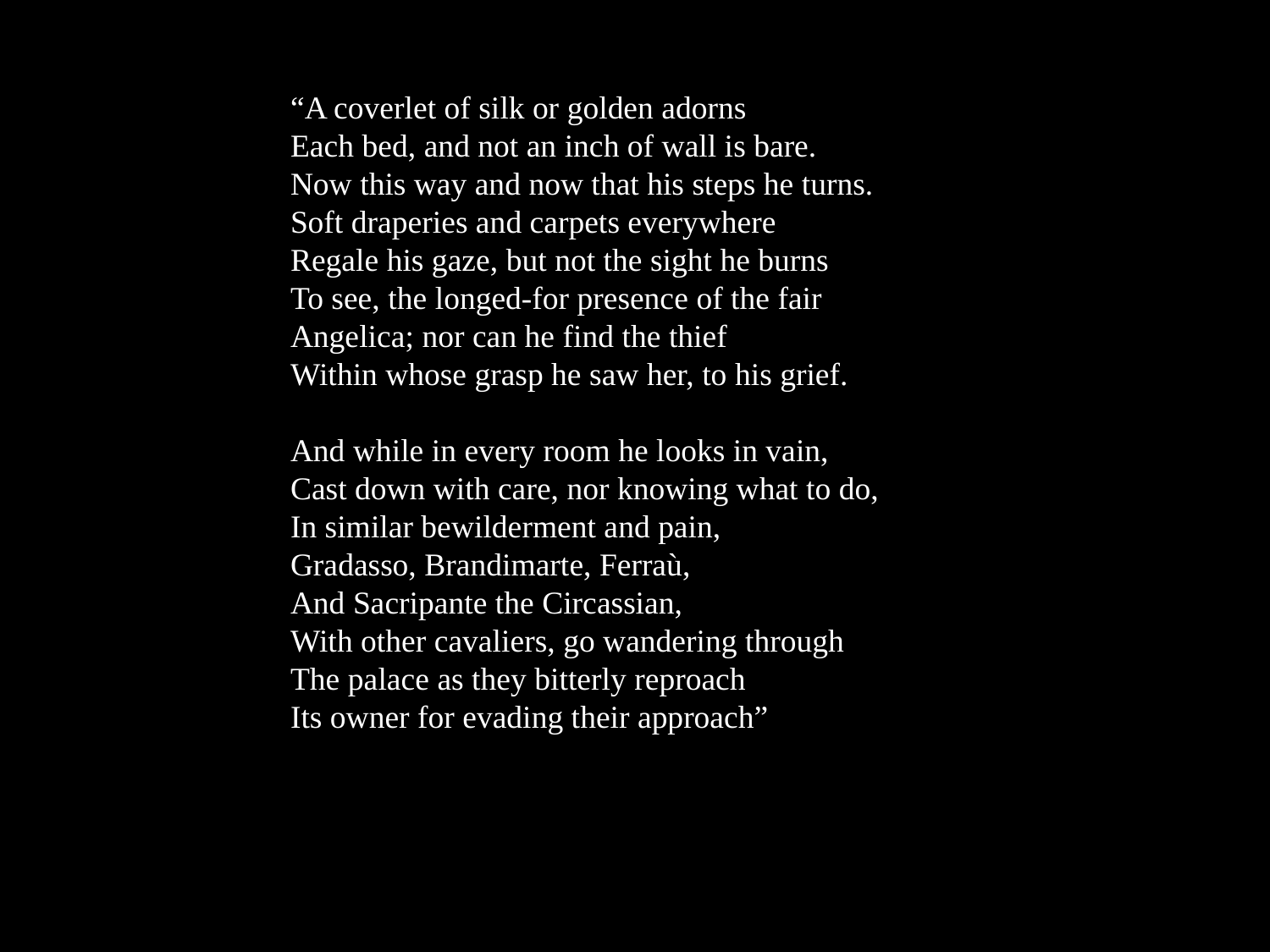

“A coverlet of silk or golden adorns
Each bed, and not an inch of wall is bare.
Now this way and now that his steps he turns.
Soft draperies and carpets everywhere
Regale his gaze, but not the sight he burns
To see, the longed-for presence of the fair
Angelica; nor can he find the thief
Within whose grasp he saw her, to his grief.

And while in every room he looks in vain,
Cast down with care, nor knowing what to do,
In similar bewilderment and pain,
Gradasso, Brandimarte, Ferraù,
And Sacripante the Circassian,
With other cavaliers, go wandering through
The palace as they bitterly reproach
Its owner for evading their approach”